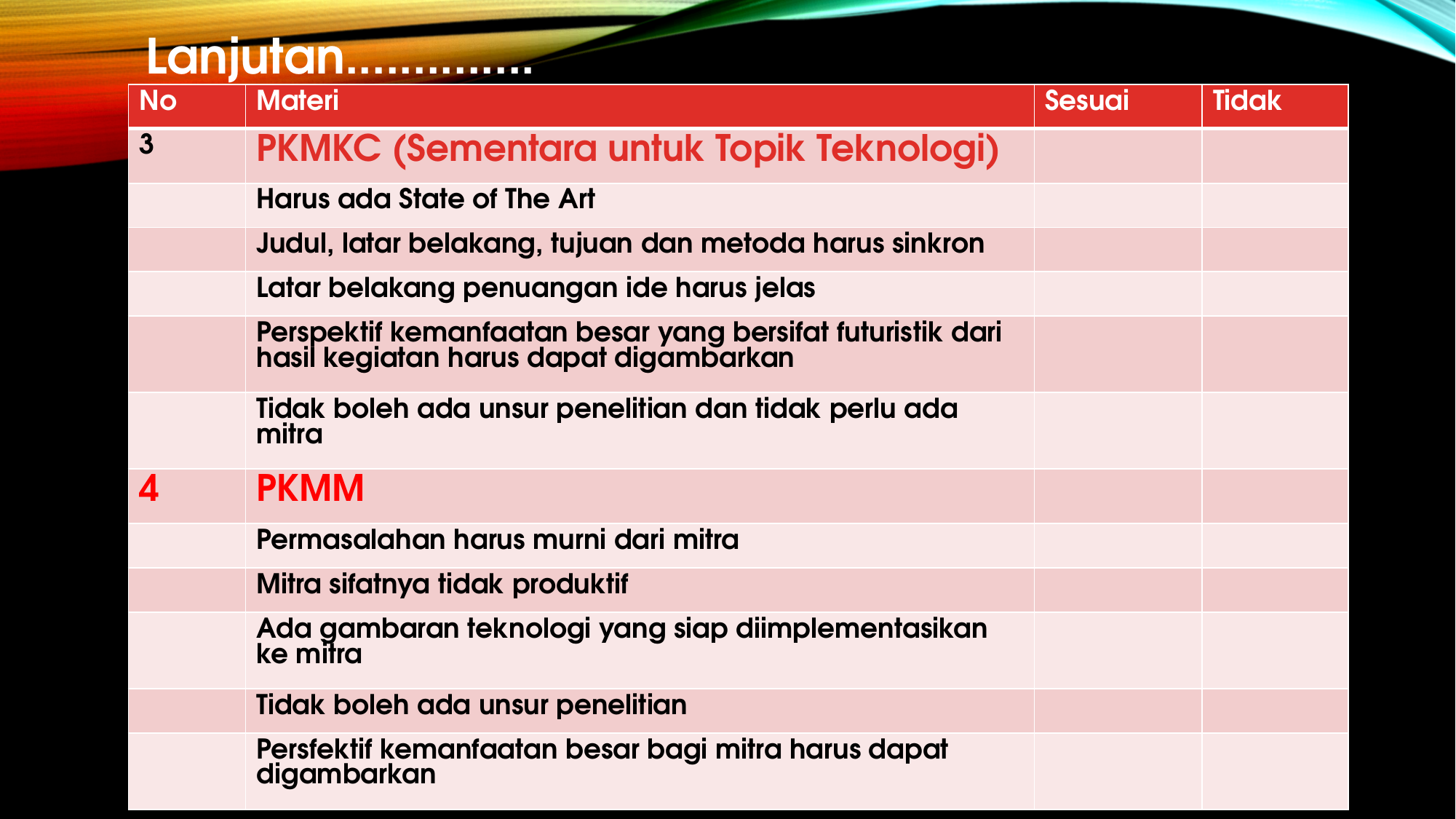

Lanjutan..............
| No | Materi | Sesuai | Tidak |
| --- | --- | --- | --- |
| 3 | PKMKC (Sementara untuk Topik Teknologi) |  |  |
|  | Harus ada State of The Art |  |  |
|  | Judul, latar belakang, tujuan dan metoda harus sinkron |  |  |
|  | Latar belakang penuangan ide harus jelas |  |  |
|  | Perspektif kemanfaatan besar yang bersifat futuristik dari hasil kegiatan harus dapat digambarkan |  |  |
|  | Tidak boleh ada unsur penelitian dan tidak perlu ada mitra |  |  |
| 4 | PKMM |  |  |
|  | Permasalahan harus murni dari mitra |  |  |
|  | Mitra sifatnya tidak produktif |  |  |
|  | Ada gambaran teknologi yang siap diimplementasikan ke mitra |  |  |
|  | Tidak boleh ada unsur penelitian |  |  |
|  | Persfektif kemanfaatan besar bagi mitra harus dapat digambarkan |  |  |